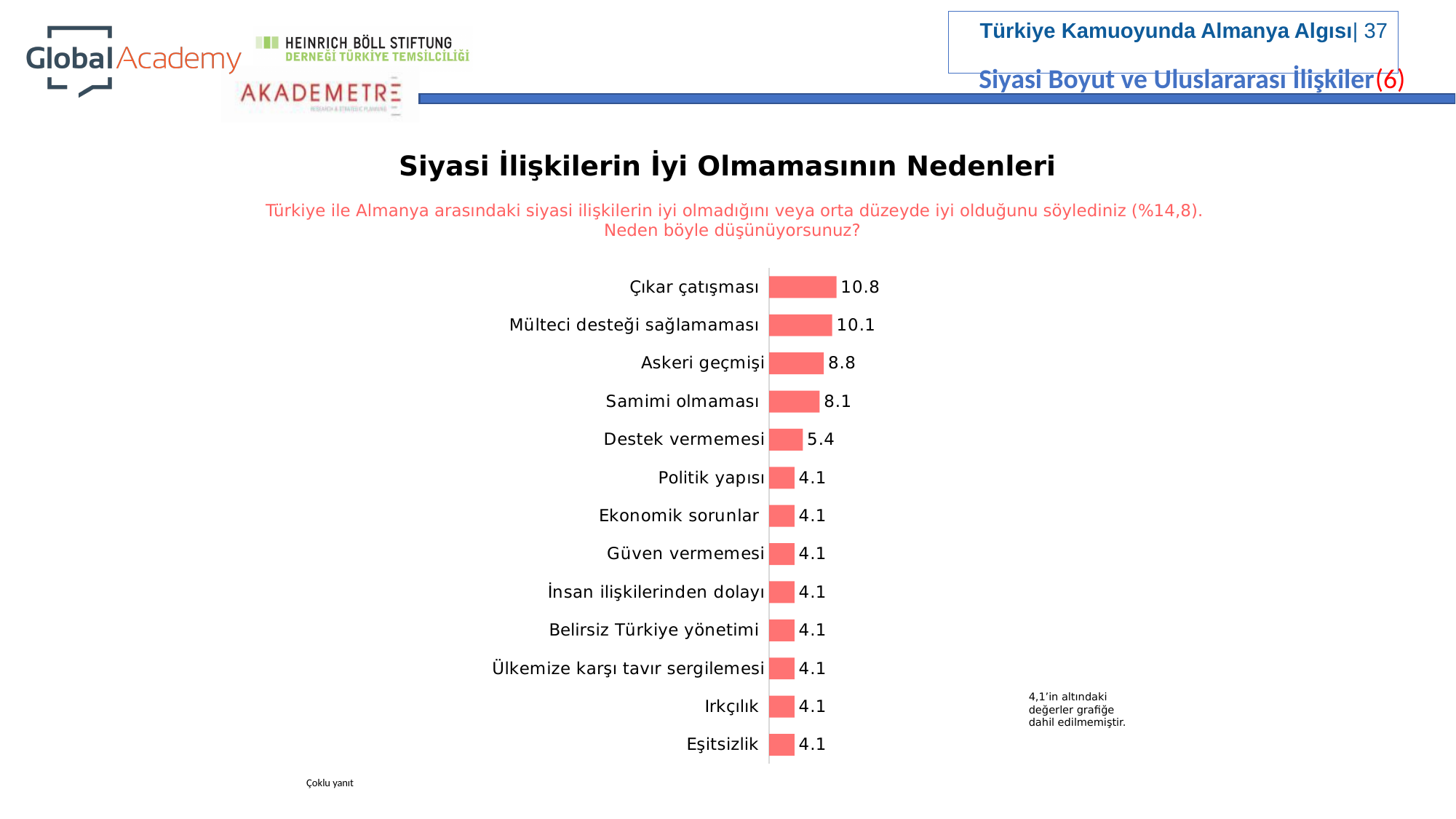

Siyasi Boyut ve Uluslararası İlişkiler(6)
Siyasi İlişkilerin İyi Olmamasının Nedenleri
Türkiye ile Almanya arasındaki siyasi ilişkilerin iyi olmadığını veya orta düzeyde iyi olduğunu söylediniz (%14,8).
Neden böyle düşünüyorsunuz?

### Chart

| Category |  |
|---|---|
| Çıkar çatışması  | 10.81081081081081 |
|  Mülteci desteği sağlamaması  | 10.135135135135135 |
| Askeri geçmişi | 8.783783783783784 |
| Samimi olmaması  | 8.108108108108109 |
|  Destek vermemesi | 5.405405405405405 |
|  Politik yapısı | 4.054054054054054 |
|  Ekonomik sorunlar  | 4.054054054054054 |
|  Güven vermemesi | 4.054054054054054 |
|  İnsan ilişkilerinden dolayı | 4.054054054054054 |
| Belirsiz Türkiye yönetimi  | 4.054054054054054 |
|  Ülkemize karşı tavır sergilemesi | 4.054054054054054 |
|  Irkçılık  | 4.054054054054054 |
|  Eşitsizlik  | 4.054054054054054 |
4,1’in altındaki değerler grafiğe dahil edilmemiştir.
Çoklu yanıt